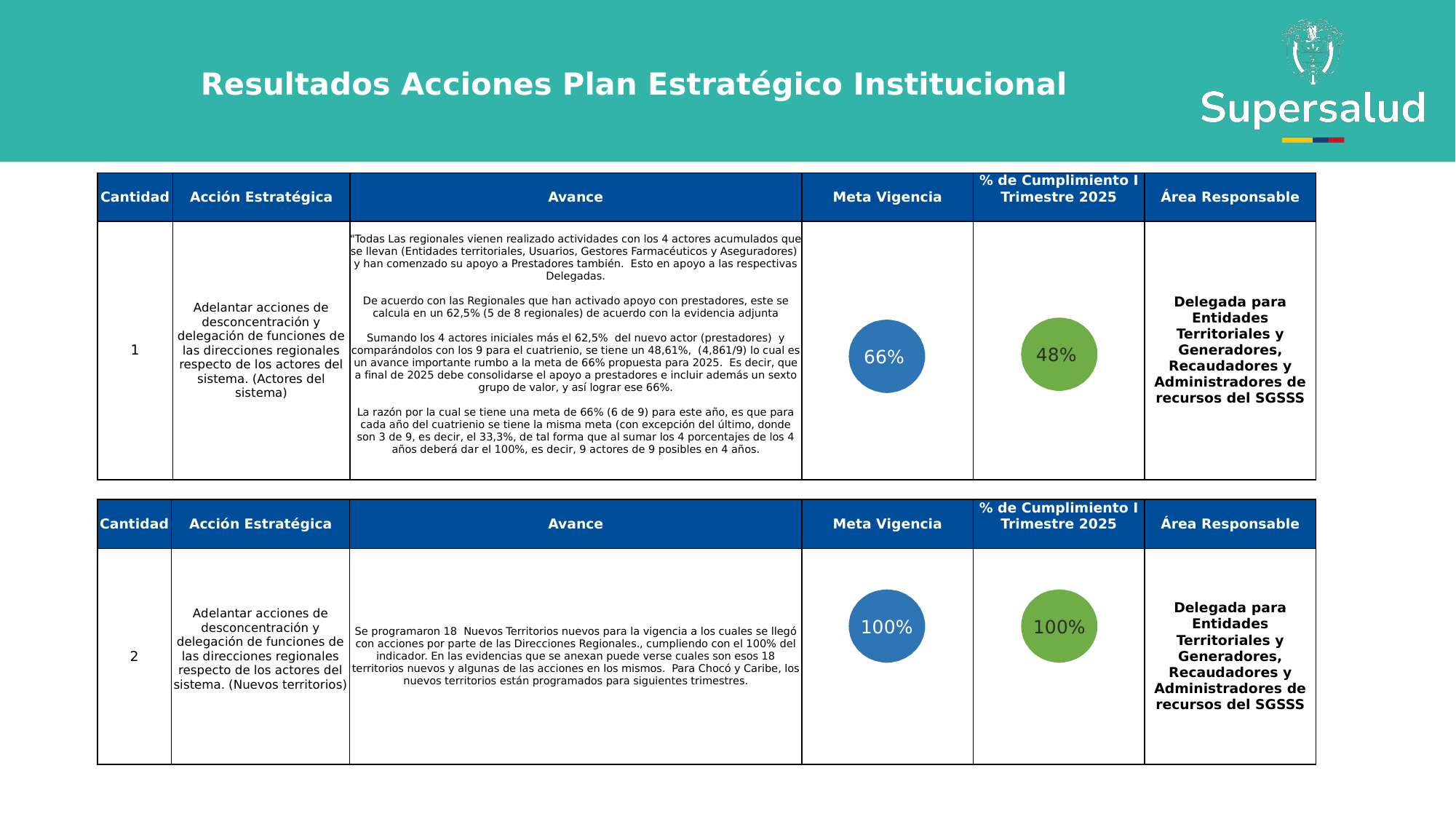

Resultados Acciones Plan Estratégico Institucional
| Cantidad | Acción Estratégica | Avance | Meta Vigencia | % de Cumplimiento I Trimestre 2025 | Área Responsable |
| --- | --- | --- | --- | --- | --- |
| 1 | Adelantar acciones de desconcentración y delegación de funciones de las direcciones regionales respecto de los actores del sistema. (Actores del sistema) | "Todas Las regionales vienen realizado actividades con los 4 actores acumulados que se llevan (Entidades territoriales, Usuarios, Gestores Farmacéuticos y Aseguradores) y han comenzado su apoyo a Prestadores también. Esto en apoyo a las respectivas Delegadas. De acuerdo con las Regionales que han activado apoyo con prestadores, este se calcula en un 62,5% (5 de 8 regionales) de acuerdo con la evidencia adjunta Sumando los 4 actores iniciales más el 62,5% del nuevo actor (prestadores) y comparándolos con los 9 para el cuatrienio, se tiene un 48,61%, (4,861/9) lo cual es un avance importante rumbo a la meta de 66% propuesta para 2025. Es decir, que a final de 2025 debe consolidarse el apoyo a prestadores e incluir además un sexto grupo de valor, y así lograr ese 66%. La razón por la cual se tiene una meta de 66% (6 de 9) para este año, es que para cada año del cuatrienio se tiene la misma meta (con excepción del último, donde son 3 de 9, es decir, el 33,3%, de tal forma que al sumar los 4 porcentajes de los 4 años deberá dar el 100%, es decir, 9 actores de 9 posibles en 4 años. |  |  | Delegada para Entidades Territoriales y Generadores, Recaudadores y Administradores de recursos del SGSSS |
48%
66%
| Cantidad | Acción Estratégica | Avance | Meta Vigencia | % de Cumplimiento I Trimestre 2025 | Área Responsable |
| --- | --- | --- | --- | --- | --- |
| 2 | Adelantar acciones de desconcentración y delegación de funciones de las direcciones regionales respecto de los actores del sistema. (Nuevos territorios) | Se programaron 18 Nuevos Territorios nuevos para la vigencia a los cuales se llegó con acciones por parte de las Direcciones Regionales., cumpliendo con el 100% del indicador. En las evidencias que se anexan puede verse cuales son esos 18 territorios nuevos y algunas de las acciones en los mismos. Para Chocó y Caribe, los nuevos territorios están programados para siguientes trimestres. |  |  | Delegada para Entidades Territoriales y Generadores, Recaudadores y Administradores de recursos del SGSSS |
100%
100%